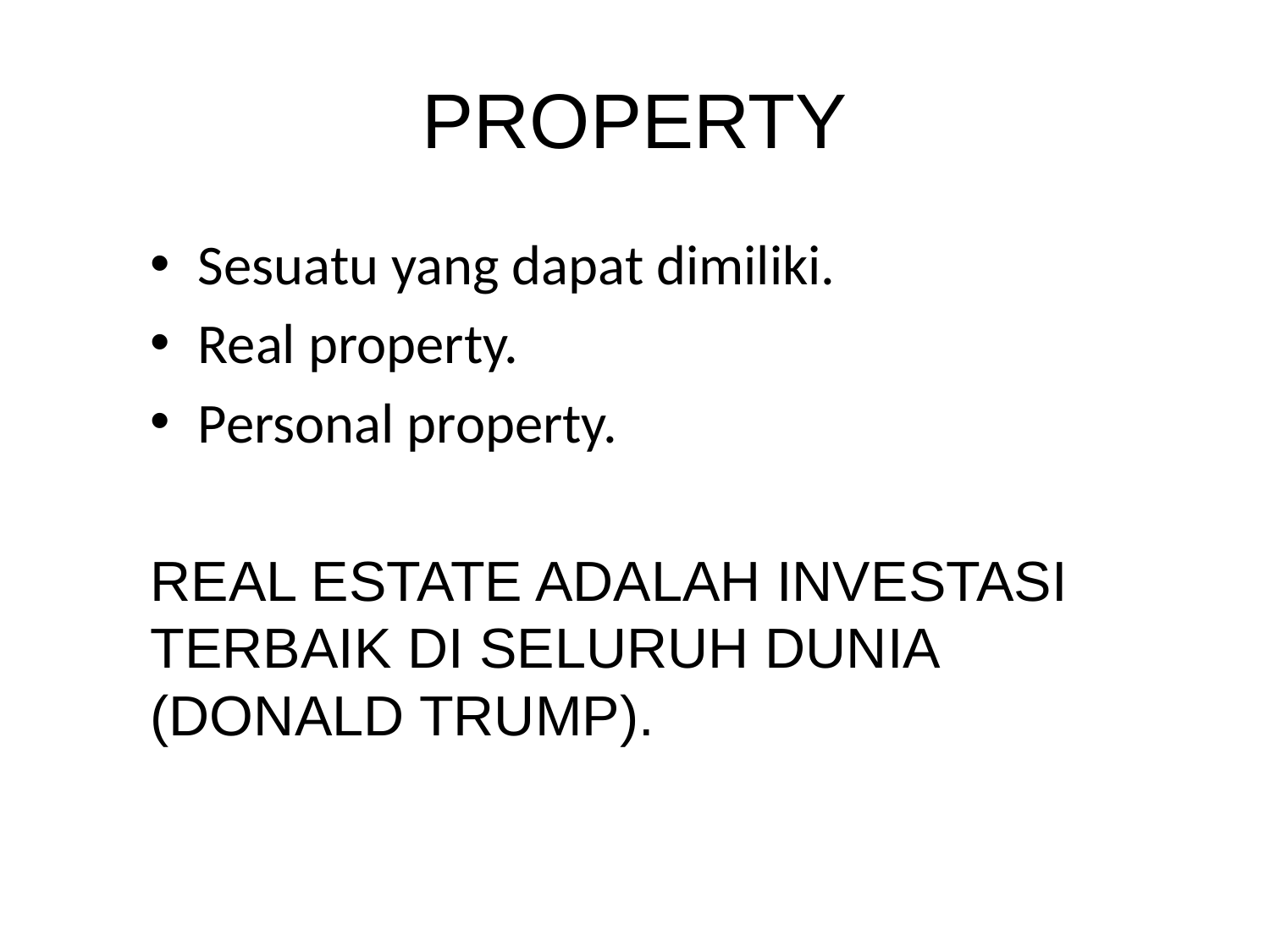

# PROPERTY
Sesuatu yang dapat dimiliki.
Real property.
Personal property.

REAL ESTATE ADALAH INVESTASI TERBAIK DI SELURUH DUNIA (DONALD TRUMP).